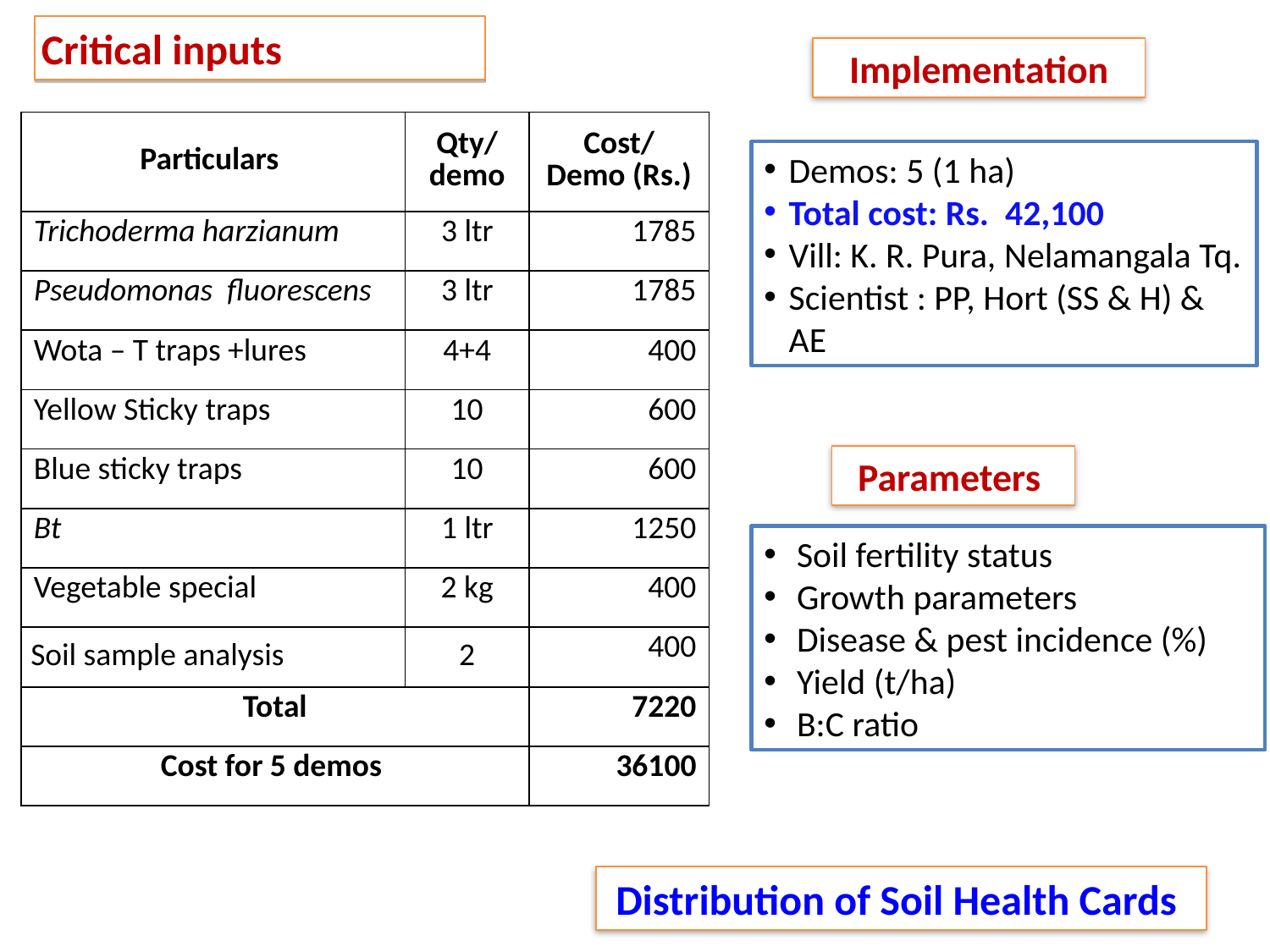

Critical inputs
Implementation
| Particulars | Qty/ demo | Cost/ Demo (Rs.) |
| --- | --- | --- |
| Trichoderma harzianum | 3 ltr | 1785 |
| Pseudomonas fluorescens | 3 ltr | 1785 |
| Wota – T traps +lures | 4+4 | 400 |
| Yellow Sticky traps | 10 | 600 |
| Blue sticky traps | 10 | 600 |
| Bt | 1 ltr | 1250 |
| Vegetable special | 2 kg | 400 |
| Soil sample analysis | 2 | 400 |
| Total |  | 7220 |
| Cost for 5 demos |  | 36100 |
Demos: 5 (1 ha)
Total cost: Rs.  42,100
Vill: K. R. Pura, Nelamangala Tq.
Scientist : PP, Hort (SS & H) & AE
Parameters
Soil fertility status
Growth parameters
Disease & pest incidence (%)
Yield (t/ha)
B:C ratio
Distribution of Soil Health Cards